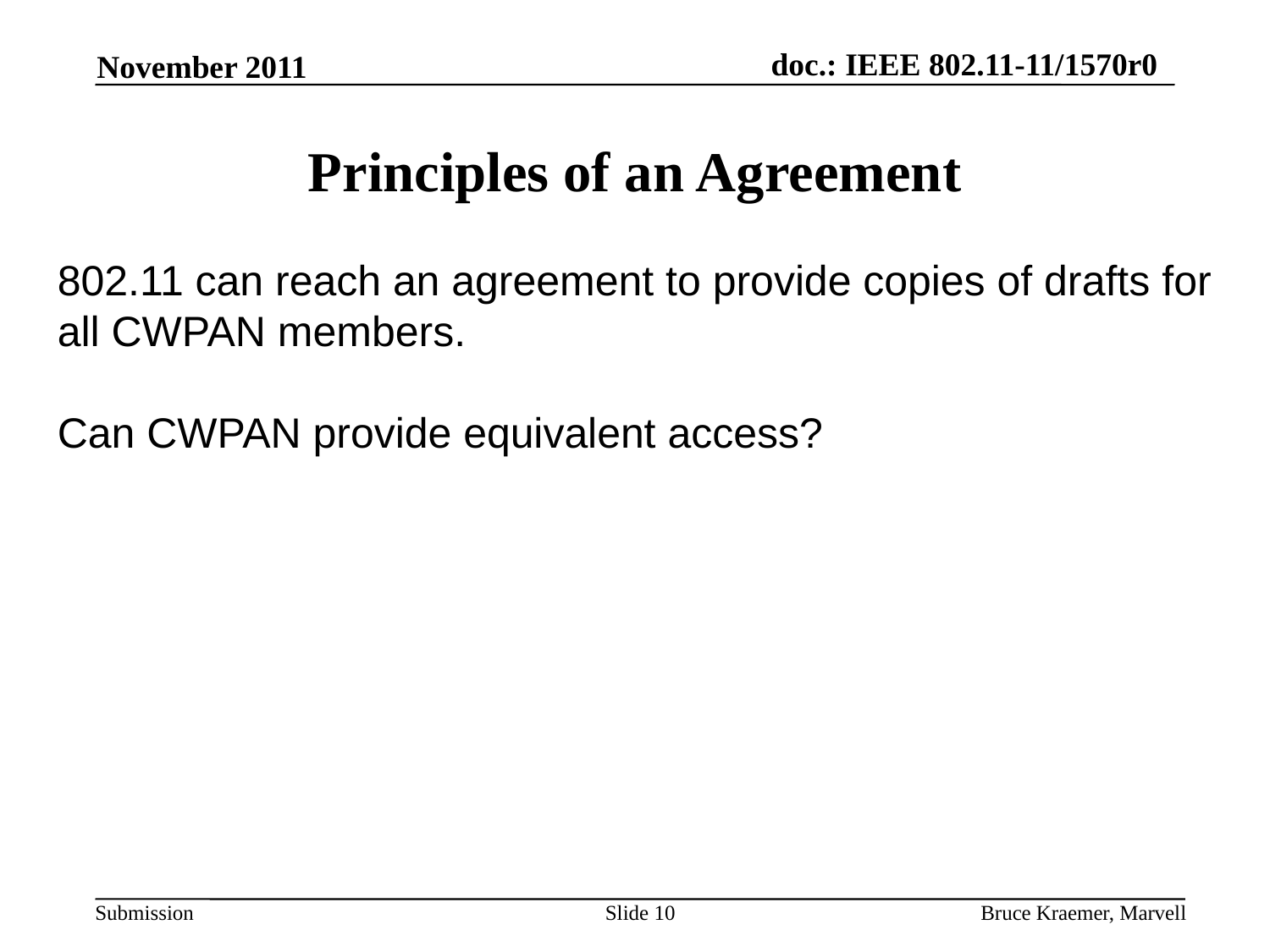

Principles of an Agreement
November 2011

802.11 can reach an agreement to provide copies of drafts for all CWPAN members.

Can CWPAN provide equivalent access?

Slide 10
Bruce Kraemer, Marvell